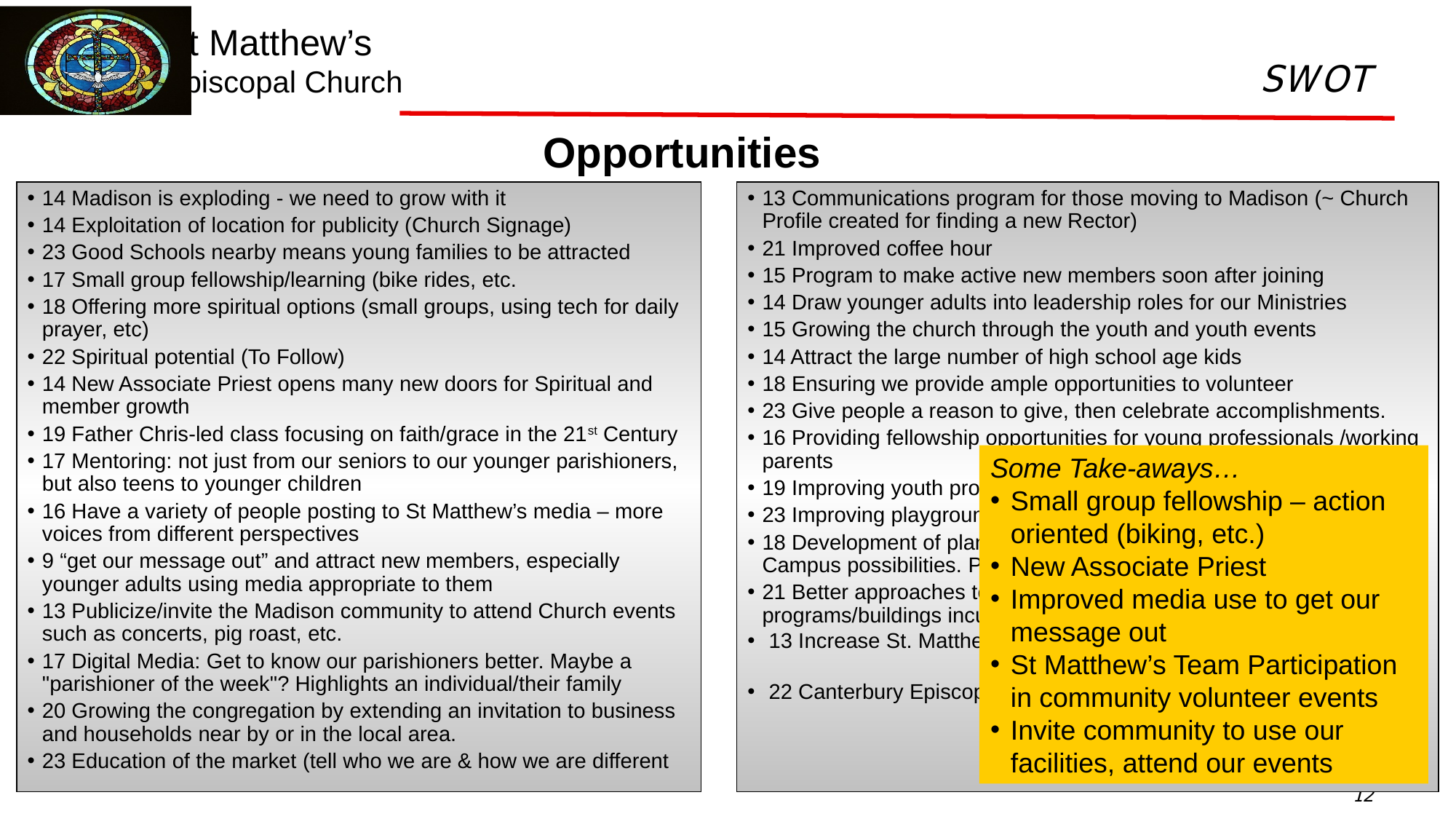

# SWOT
Opportunities
14 Madison is exploding - we need to grow with it
14 Exploitation of location for publicity (Church Signage)
23 Good Schools nearby means young families to be attracted
17 Small group fellowship/learning (bike rides, etc.
18 Offering more spiritual options (small groups, using tech for daily prayer, etc)
22 Spiritual potential (To Follow)
14 New Associate Priest opens many new doors for Spiritual and member growth
19 Father Chris-led class focusing on faith/grace in the 21st Century
17 Mentoring: not just from our seniors to our younger parishioners, but also teens to younger children
16 Have a variety of people posting to St Matthew’s media – more voices from different perspectives
9 “get our message out” and attract new members, especially younger adults using media appropriate to them
13 Publicize/invite the Madison community to attend Church events such as concerts, pig roast, etc.
17 Digital Media: Get to know our parishioners better. Maybe a "parishioner of the week"? Highlights an individual/their family
20 Growing the congregation by extending an invitation to business and households near by or in the local area.
23 Education of the market (tell who we are & how we are different

13 Communications program for those moving to Madison (~ Church Profile created for finding a new Rector)
21 Improved coffee hour
15 Program to make active new members soon after joining
14 Draw younger adults into leadership roles for our Ministries
15 Growing the church through the youth and youth events
14 Attract the large number of high school age kids
18 Ensuring we provide ample opportunities to volunteer
23 Give people a reason to give, then celebrate accomplishments.
16 Providing fellowship opportunities for young professionals /working parents
19 Improving youth programs – types, frequency, purpose
23 Improving playground areas for expanded use
18 Development of plan to pay down existing debt as we look at new Campus possibilities. Plenty of land to expand into
21 Better approaches to involving the Congregation in new programs/buildings incurring a Church Debt
13 Increase St. Matthew’s participation in relevant community events.
22 Canterbury Episcopal Student Ministry at UAH.
Some Take-aways…
Small group fellowship – action oriented (biking, etc.)
New Associate Priest
Improved media use to get our message out
St Matthew’s Team Participation in community volunteer events
Invite community to use our facilities, attend our events